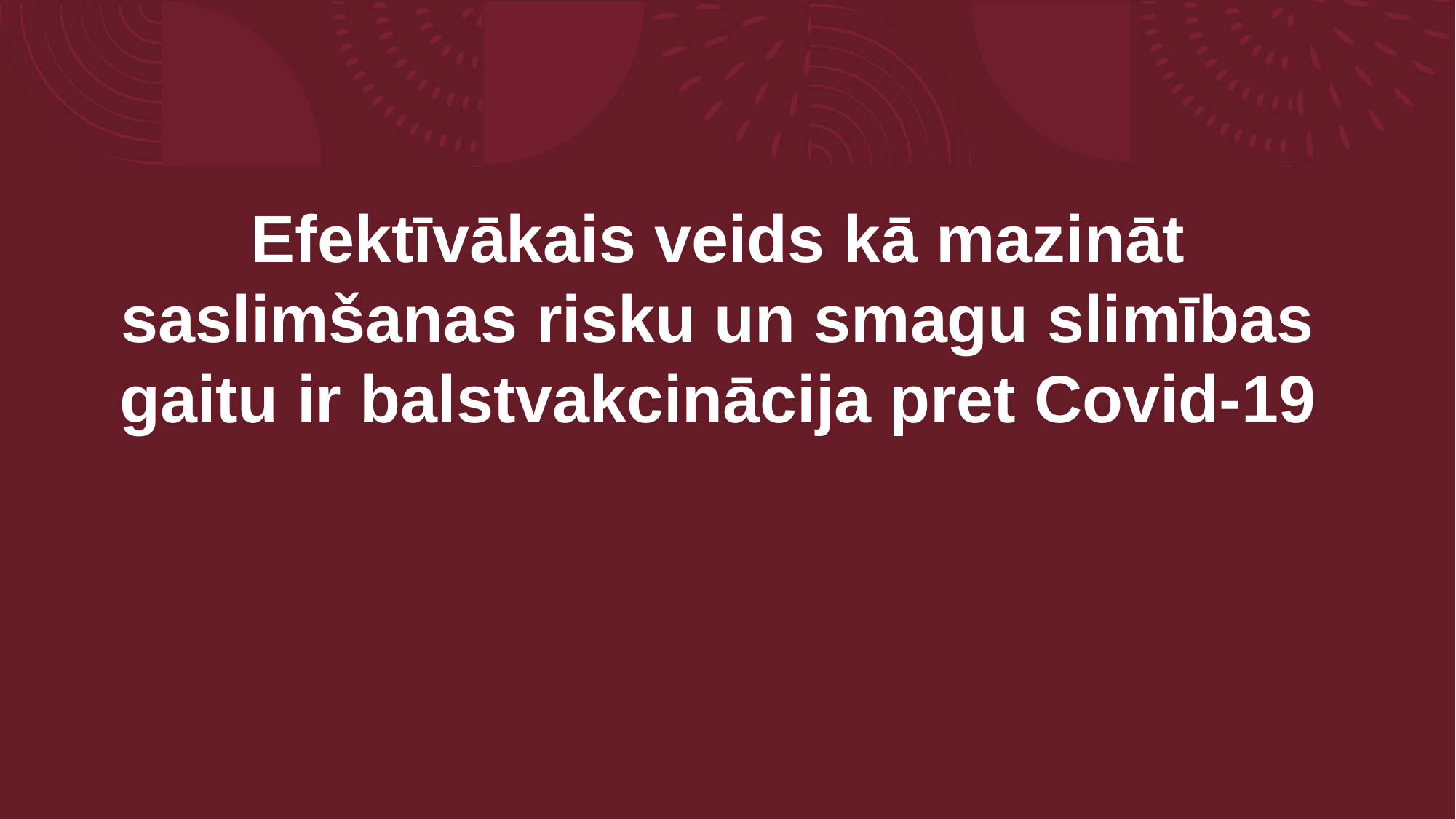

# Efektīvākais veids kā mazināt saslimšanas risku un smagu slimības gaitu ir balstvakcinācija pret Covid-19